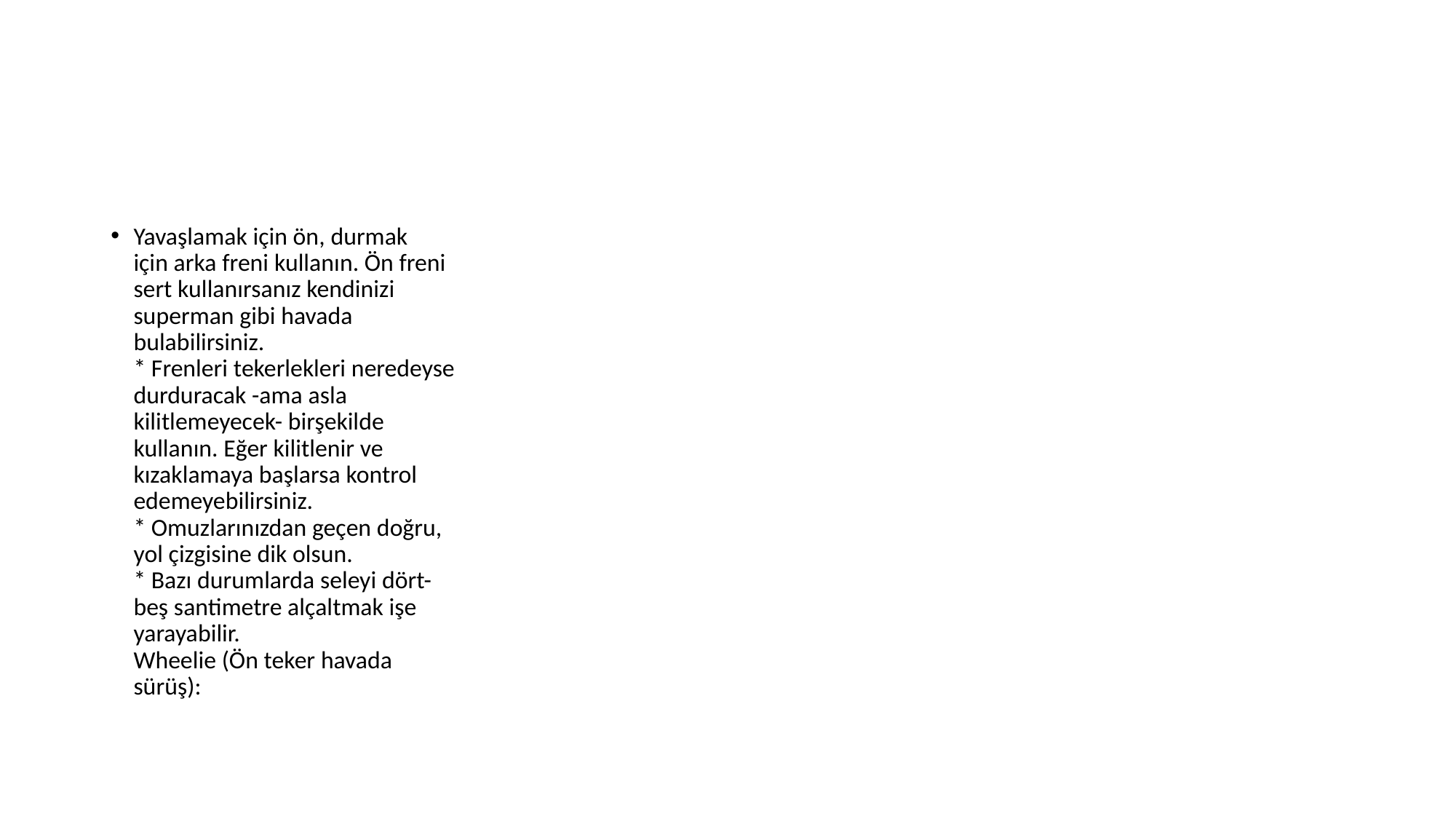

#
Yavaşlamak için ön, durmak
için arka freni kullanın. Ön freni
sert kullanırsanız kendinizi
superman gibi havada
bulabilirsiniz.
* Frenleri tekerlekleri neredeyse
durduracak -ama asla
kilitlemeyecek- birşekilde
kullanın. Eğer kilitlenir ve
kızaklamaya başlarsa kontrol
edemeyebilirsiniz.
* Omuzlarınızdan geçen doğru,
yol çizgisine dik olsun.
* Bazı durumlarda seleyi dört-
beş santimetre alçaltmak işe
yarayabilir.
Wheelie (Ön teker havada
sürüş):